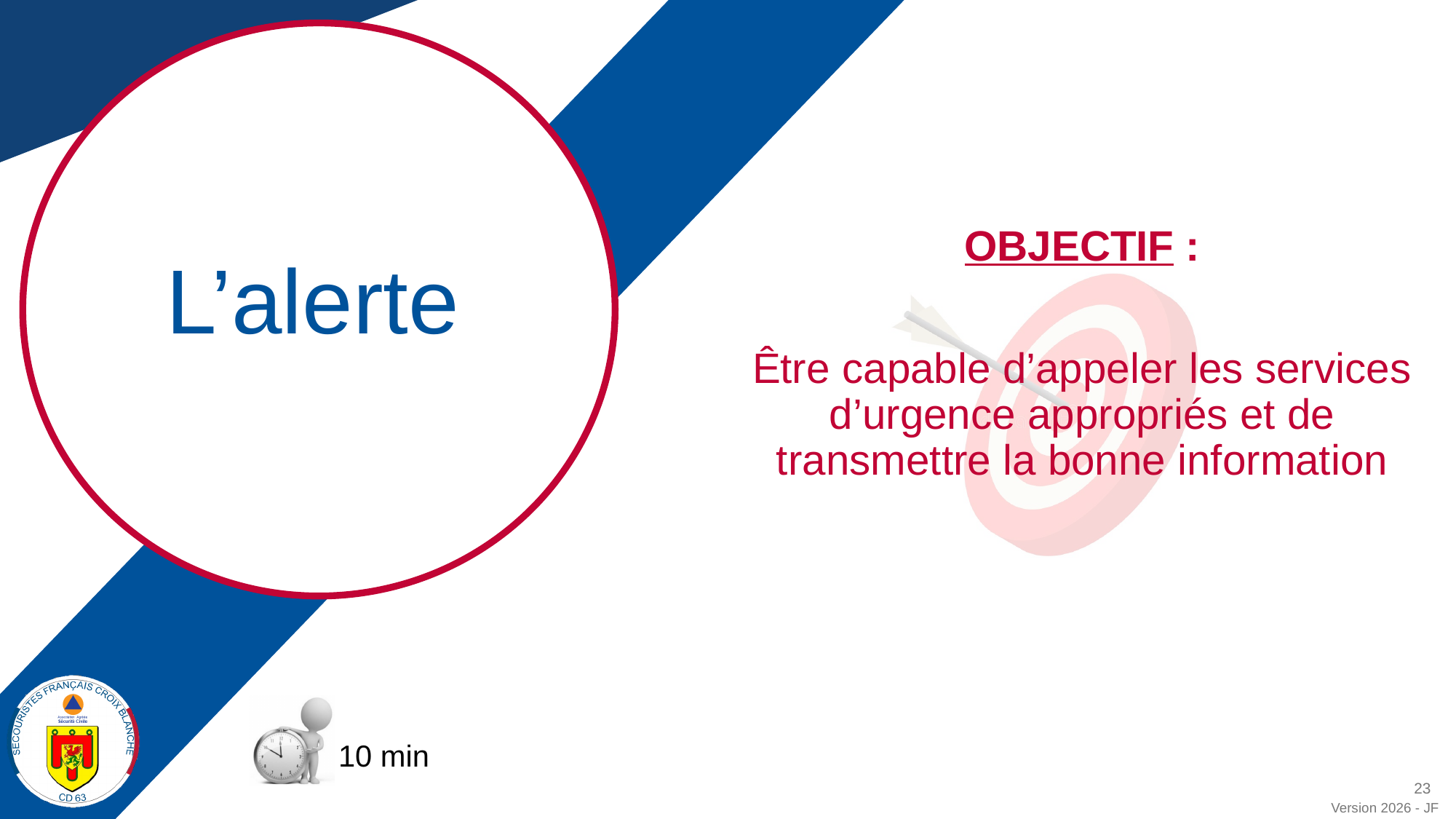

OBJECTIF :

Être capable d’appeler les services d’urgence appropriés et de transmettre la bonne information

L’alerte
10 min
23
Version 2026 - JF